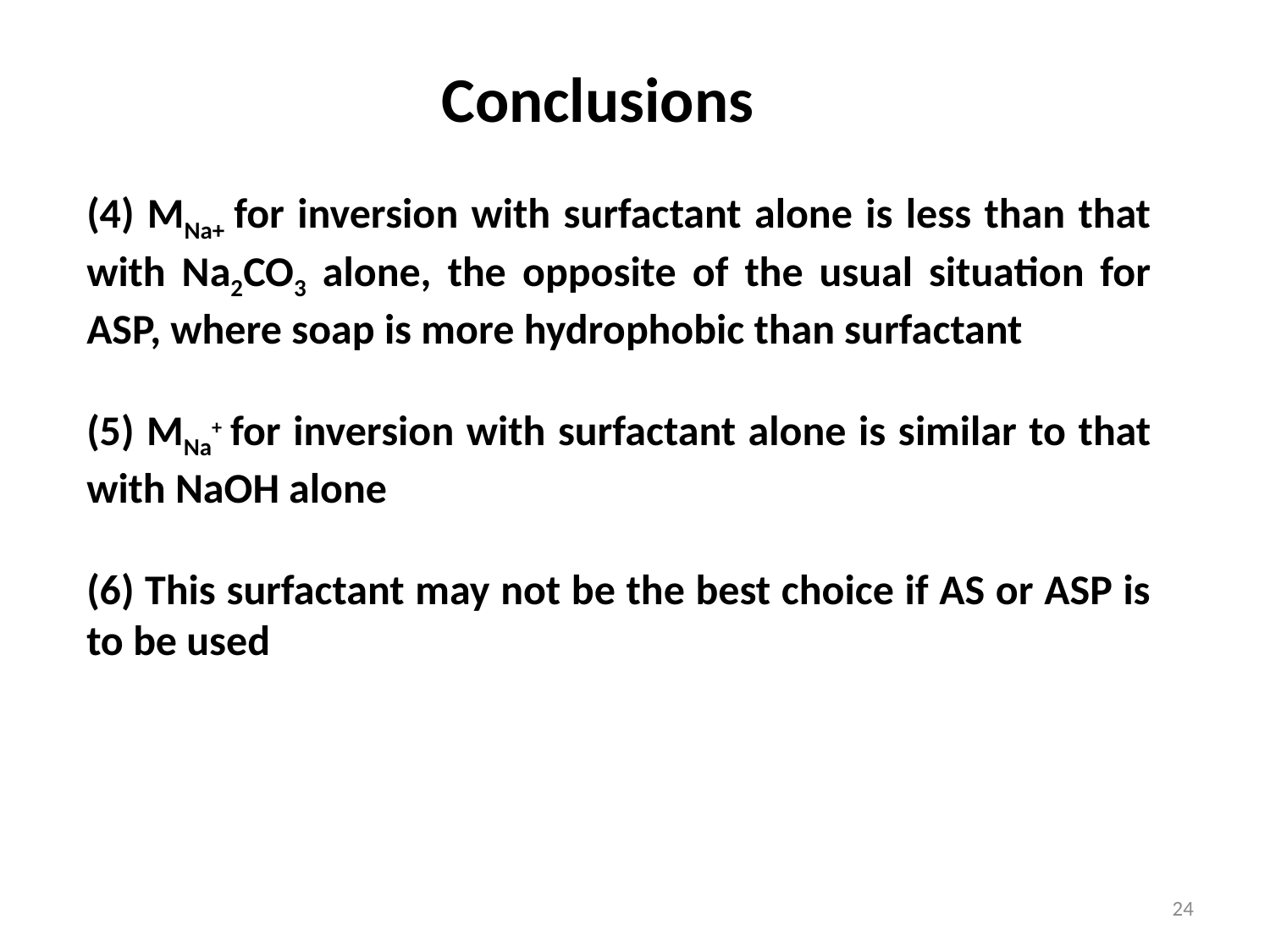

Conclusions
(4) MNa+ for inversion with surfactant alone is less than that with Na2CO3 alone, the opposite of the usual situation for ASP, where soap is more hydrophobic than surfactant

(5) MNa+ for inversion with surfactant alone is similar to that with NaOH alone

(6) This surfactant may not be the best choice if AS or ASP is to be used
24